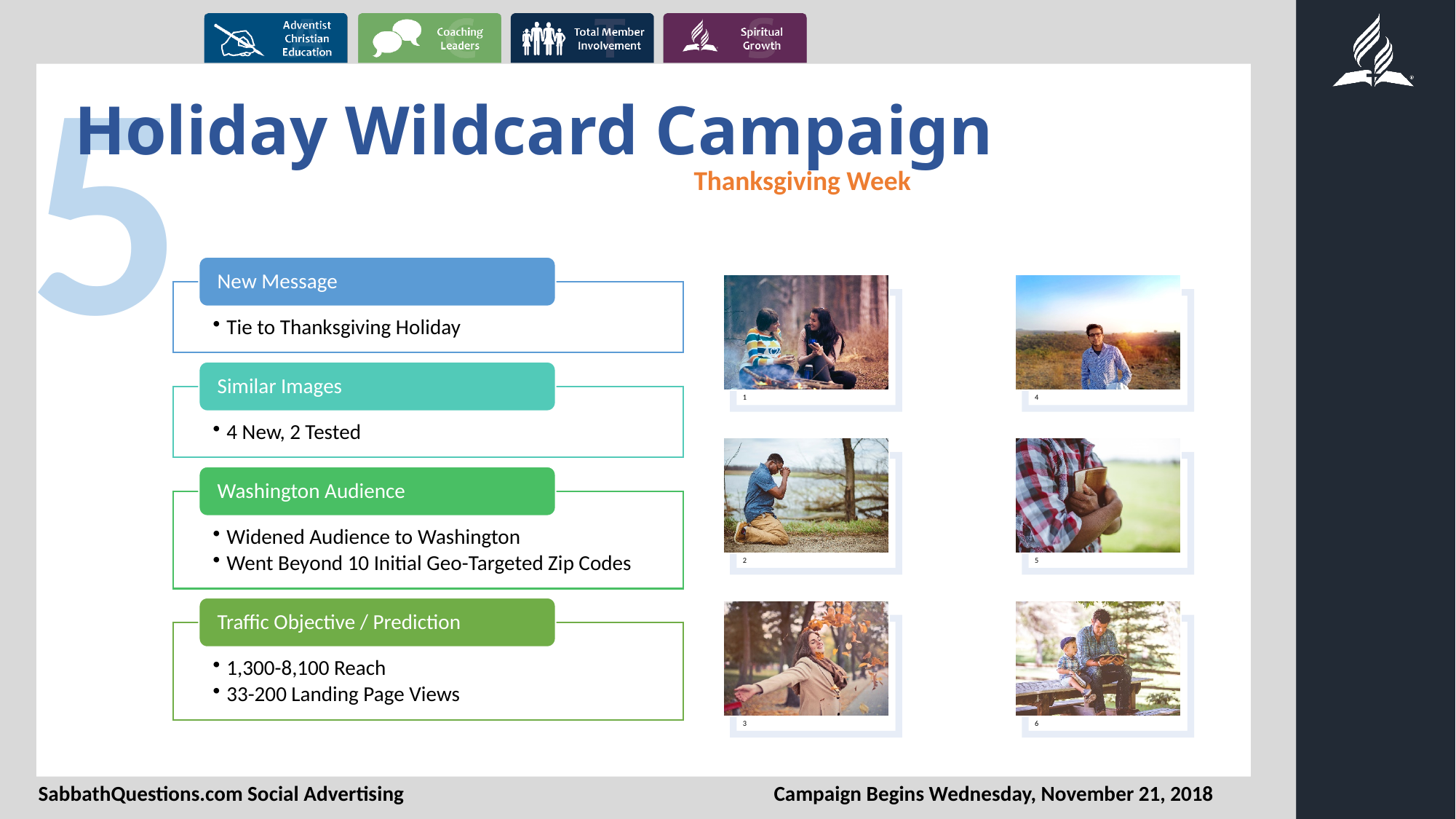

5
# Holiday Wildcard Campaign
Thanksgiving Week
Tie to Thanksgiving Holiday
New Message
4 New, 2 Tested
Similar Images
Widened Audience to Washington
Went Beyond 10 Initial Geo-Targeted Zip Codes
Washington Audience
1,300-8,100 Reach
33-200 Landing Page Views
Traffic Objective / Prediction
1
2
3
4
5
6
SabbathQuestions.com Social Advertising
Campaign Begins Wednesday, November 21, 2018